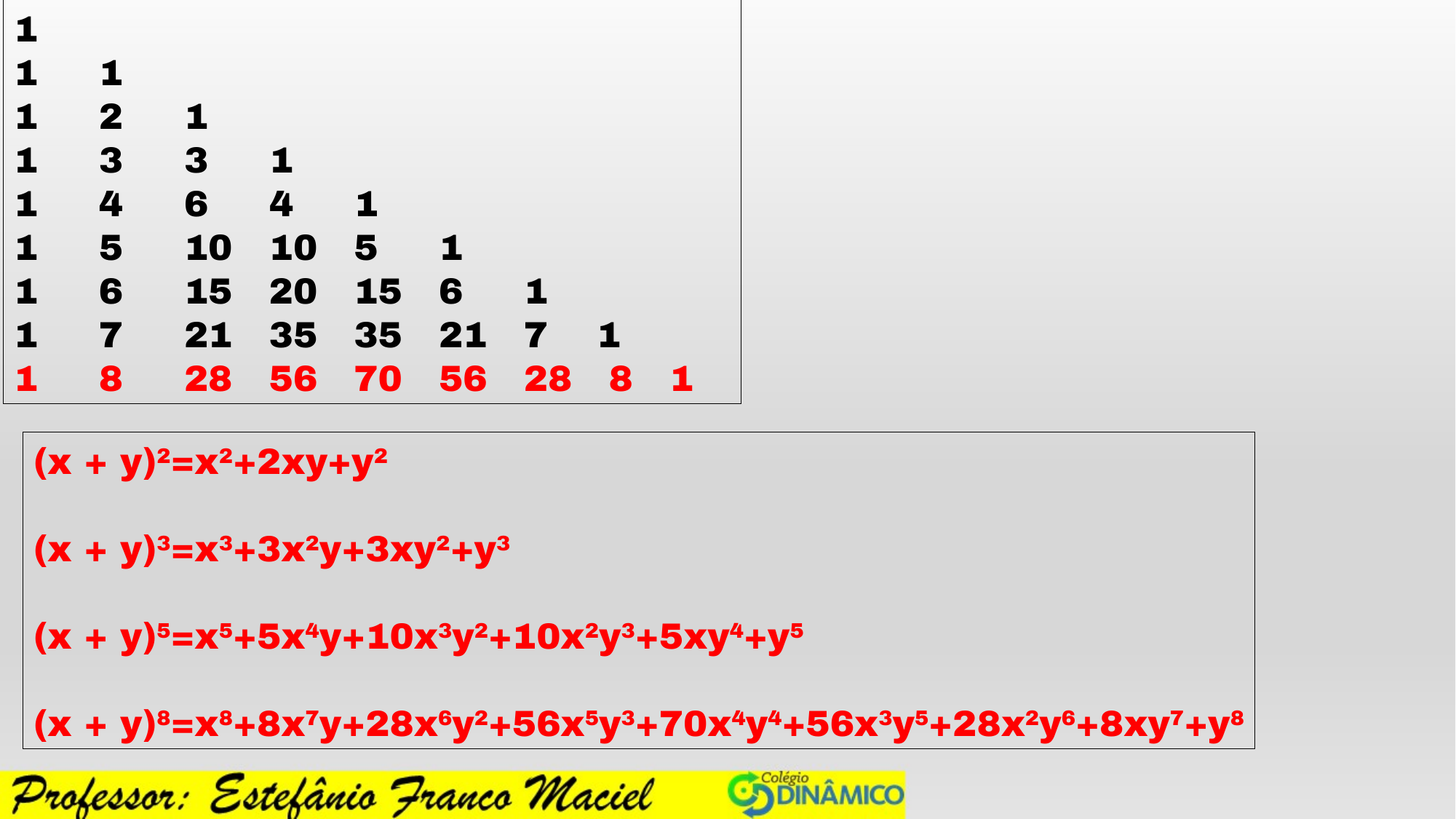

1
1     1
1     2     1
1     3     3     1
1     4     6     4     1
1     5     10   10   5     1
1     6     15   20   15   6     1
1     7     21   35   35   21   7    1
1     8     28   56   70   56   28   8   1
(x + y)2=x2+2xy+y2

(x + y)3=x3+3x2y+3xy2+y3

(x + y)5=x5+5x4y+10x3y2+10x2y3+5xy4+y5

(x + y)8=x8+8x7y+28x6y2+56x5y3+70x4y4+56x3y5+28x2y6+8xy7+y8